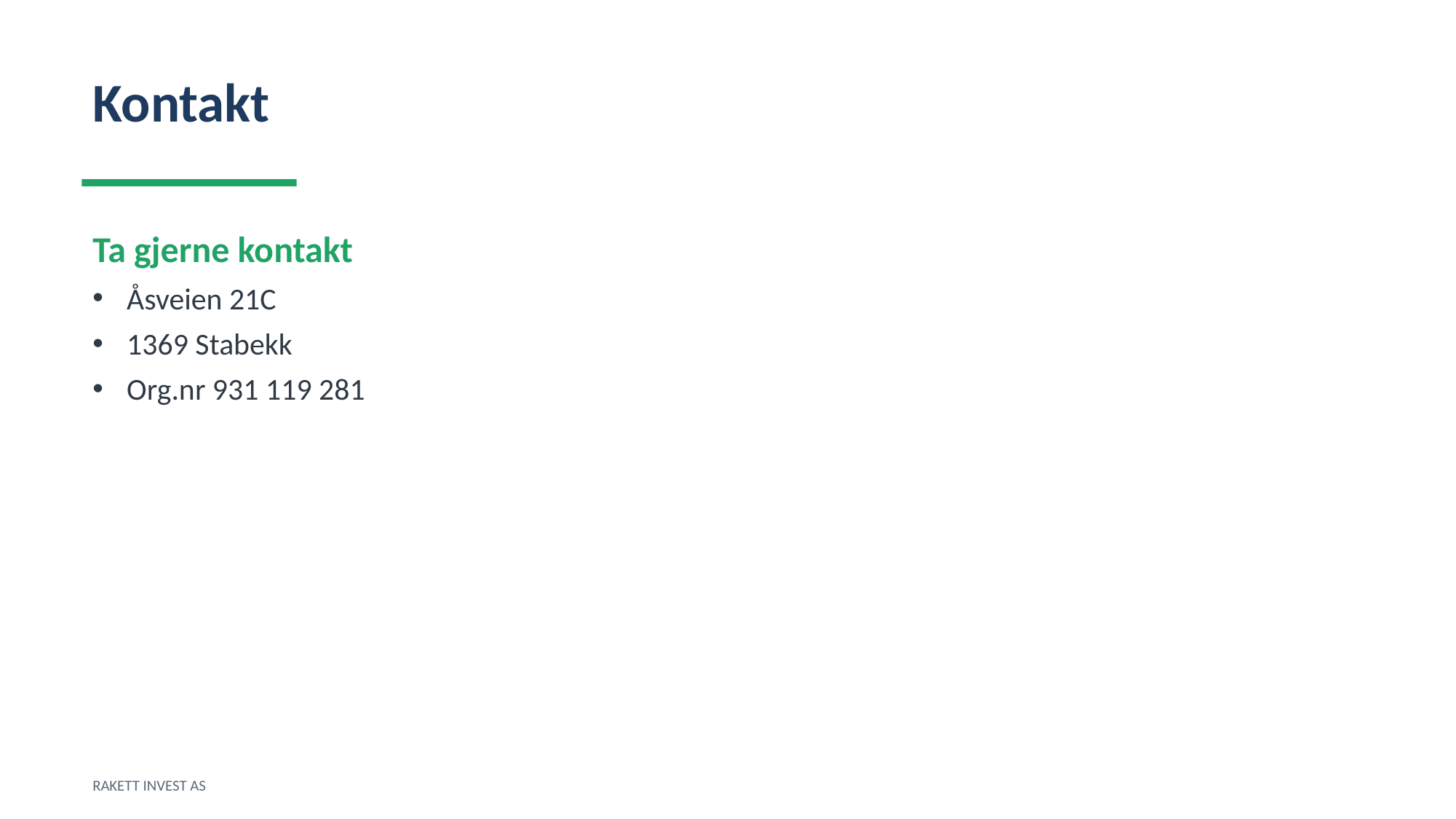

Kontakt

Ta gjerne kontakt
Åsveien 21C
1369 Stabekk
Org.nr 931 119 281
RAKETT INVEST AS